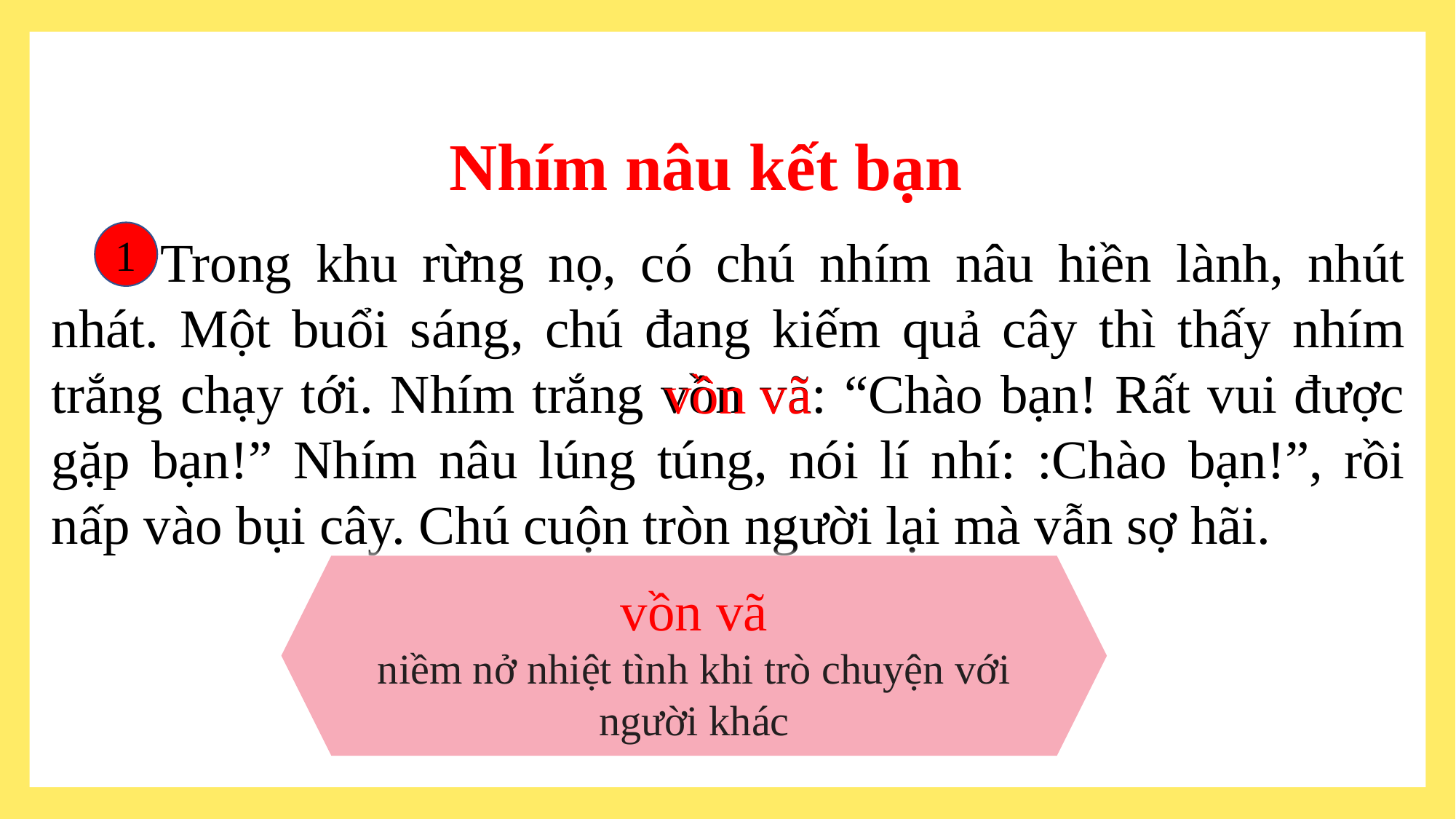

Nhím nâu kết bạn
	Trong khu rừng nọ, có chú nhím nâu hiền lành, nhút nhát. Một buổi sáng, chú đang kiếm quả cây thì thấy nhím trắng chạy tới. Nhím trắng vồn vã: “Chào bạn! Rất vui được gặp bạn!” Nhím nâu lúng túng, nói lí nhí: :Chào bạn!”, rồi nấp vào bụi cây. Chú cuộn tròn người lại mà vẫn sợ hãi.

1
vồn vã

vồn vã
niềm nở nhiệt tình khi trò chuyện với người khác